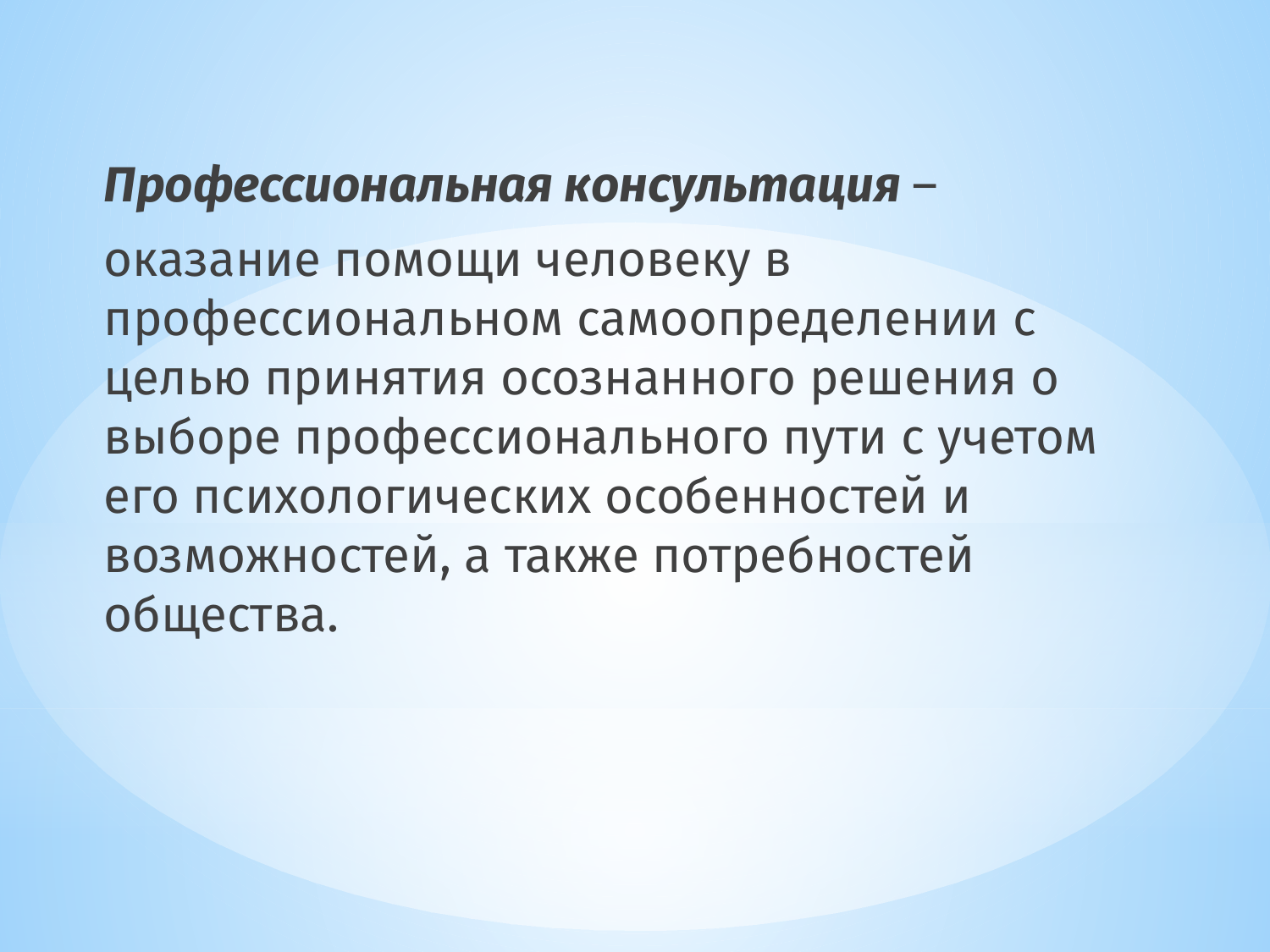

Профессиональная консультация –
оказание помощи человеку в профессиональном самоопределении с целью принятия осознанного решения о выборе профессионального пути с учетом его психологических особенностей и возможностей, а также потребностей общества.